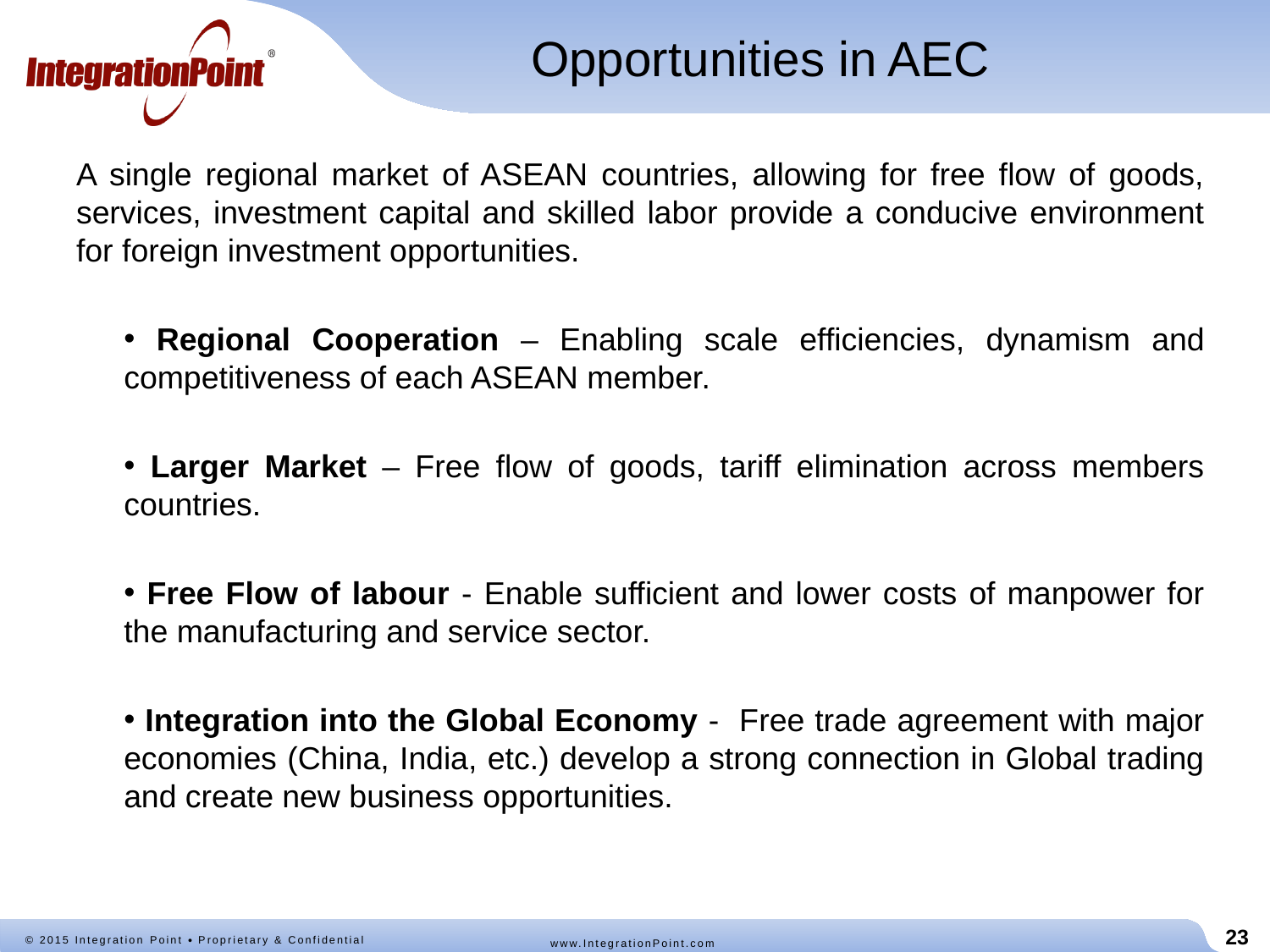

# Opportunities in AEC
A single regional market of ASEAN countries, allowing for free flow of goods, services, investment capital and skilled labor provide a conducive environment for foreign investment opportunities.

 Regional Cooperation – Enabling scale efficiencies, dynamism and competitiveness of each ASEAN member.

 Larger Market – Free flow of goods, tariff elimination across members countries.

 Free Flow of labour - Enable sufficient and lower costs of manpower for the manufacturing and service sector.

 Integration into the Global Economy -  Free trade agreement with major economies (China, India, etc.) develop a strong connection in Global trading and create new business opportunities.